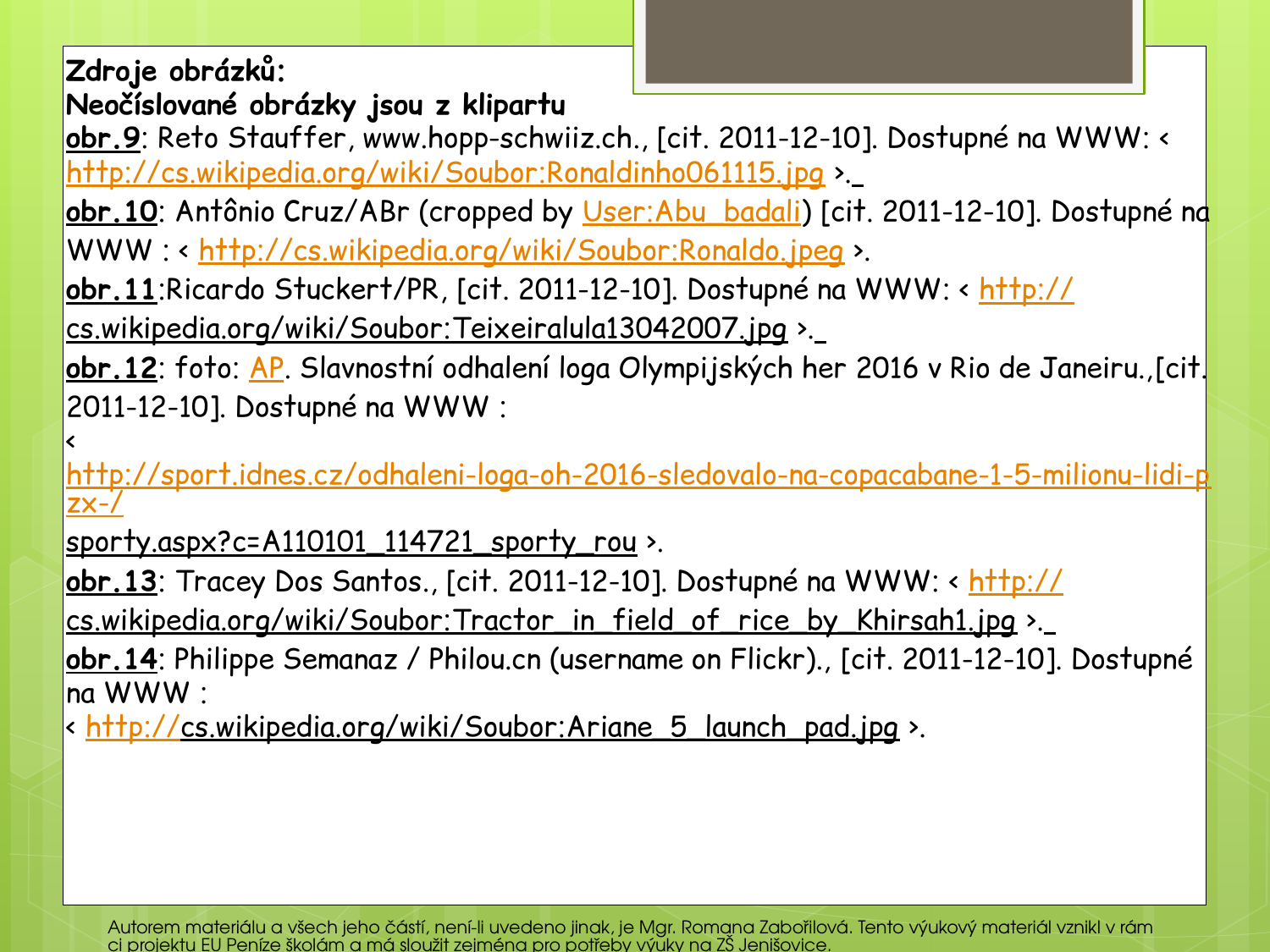

Zdroje obrázků:
Neočíslované obrázky jsou z klipartu
obr.9: Reto Stauffer, www.hopp-schwiiz.ch., [cit. 2011-12-10]. Dostupné na WWW: < http://cs.wikipedia.org/wiki/Soubor:Ronaldinho061115.jpg >.
obr.10: Antônio Cruz/ABr (cropped by User:Abu_badali) [cit. 2011-12-10]. Dostupné na WWW : < http://cs.wikipedia.org/wiki/Soubor:Ronaldo.jpeg >.
obr.11:Ricardo Stuckert/PR, [cit. 2011-12-10]. Dostupné na WWW: < http://cs.wikipedia.org/wiki/Soubor:Teixeiralula13042007.jpg >.
obr.12: foto: AP. Slavnostní odhalení loga Olympijských her 2016 v Rio de Janeiru.,[cit. 2011-12-10]. Dostupné na WWW :
< http://sport.idnes.cz/odhaleni-loga-oh-2016-sledovalo-na-copacabane-1-5-milionu-lidi-pzx-/sporty.aspx?c=A110101_114721_sporty_rou >.
obr.13: Tracey Dos Santos., [cit. 2011-12-10]. Dostupné na WWW: < http://cs.wikipedia.org/wiki/Soubor:Tractor_in_field_of_rice_by_Khirsah1.jpg >.
obr.14: Philippe Semanaz / Philou.cn (username on Flickr)., [cit. 2011-12-10]. Dostupné na WWW :
< http://cs.wikipedia.org/wiki/Soubor:Ariane_5_launch_pad.jpg >.
Autorem materiálu a všech jeho částí, není-li uvedeno jinak, je Mgr. Romana Zabořilová. Tento výukový materiál vznikl v rámci projektu EU Peníze školám a má sloužit zejména pro potřeby výuky na ZŠ Jenišovice.